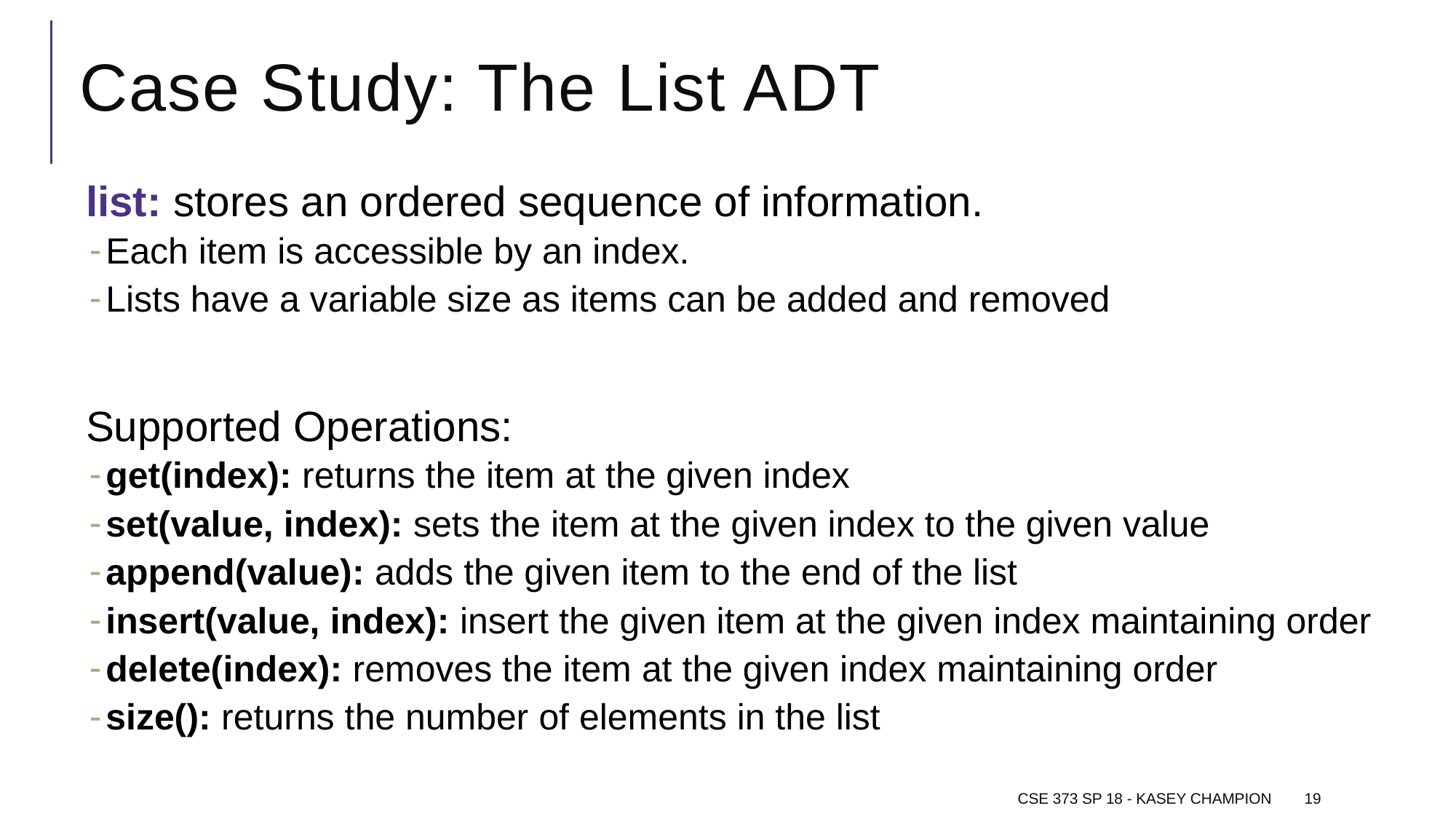

# Case Study: The List ADT
list: stores an ordered sequence of information.
Each item is accessible by an index.
Lists have a variable size as items can be added and removed

Supported Operations:
get(index): returns the item at the given index
set(value, index): sets the item at the given index to the given value
append(value): adds the given item to the end of the list
insert(value, index): insert the given item at the given index maintaining order
delete(index): removes the item at the given index maintaining order
size(): returns the number of elements in the list
CSE 373 SP 18 - Kasey Champion
19